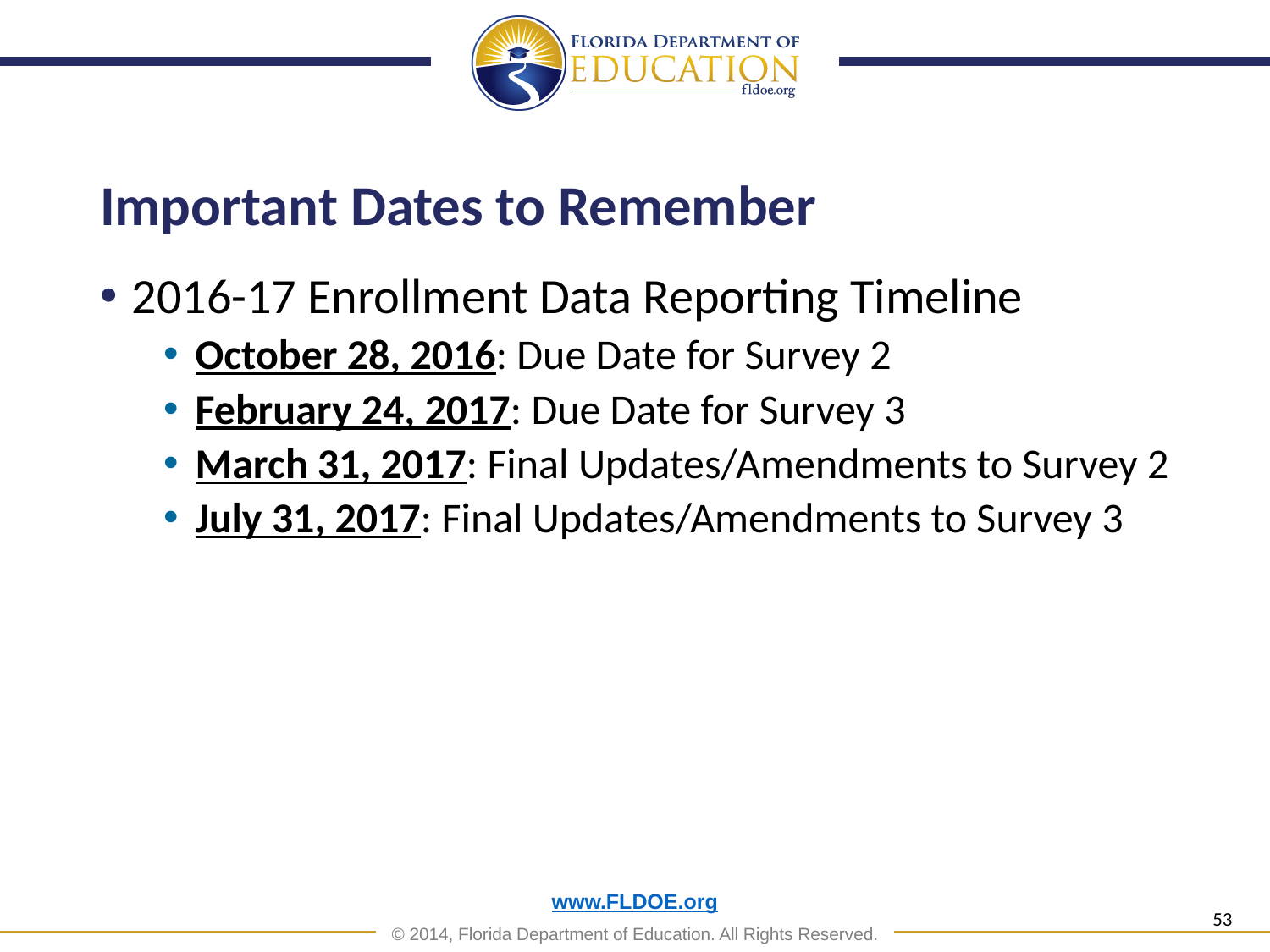

# Important Dates to Remember
2016-17 Enrollment Data Reporting Timeline
October 28, 2016: Due Date for Survey 2
February 24, 2017: Due Date for Survey 3
March 31, 2017: Final Updates/Amendments to Survey 2
July 31, 2017: Final Updates/Amendments to Survey 3

53